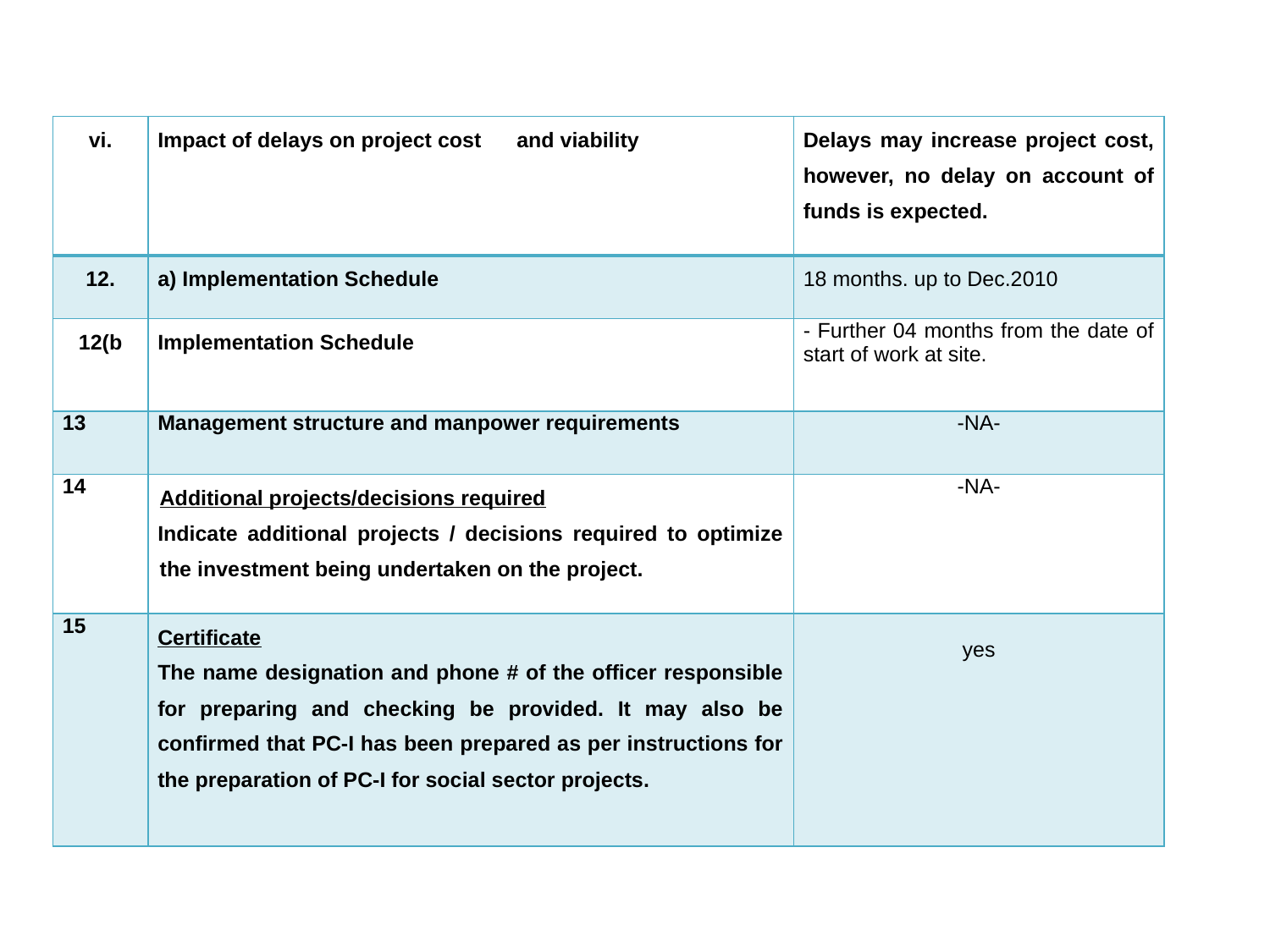

| vi. | Impact of delays on project cost and viability | Delays may increase project cost, however, no delay on account of funds is expected. |
| --- | --- | --- |
| 12. | a) Implementation Schedule | 18 months. up to Dec.2010 |
| 12(b | Implementation Schedule | - Further 04 months from the date of start of work at site. |
| 13 | Management structure and manpower requirements | -NA- |
| 14 | Additional projects/decisions required Indicate additional projects / decisions required to optimize the investment being undertaken on the project. | -NA- |
| 15 | Certificate The name designation and phone # of the officer responsible for preparing and checking be provided. It may also be confirmed that PC-I has been prepared as per instructions for the preparation of PC-I for social sector projects. | yes |